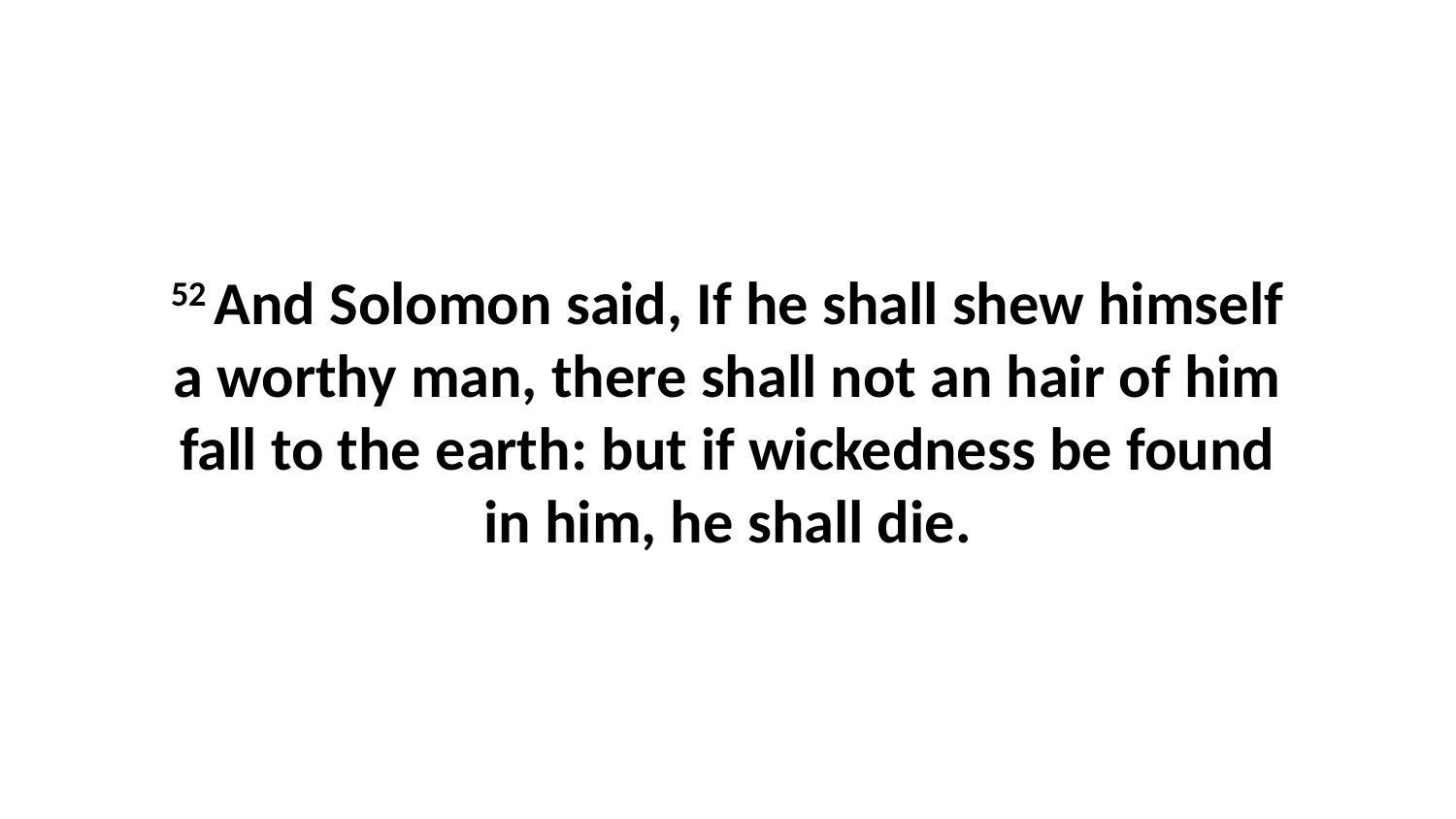

52 And Solomon said, If he shall shew himself a worthy man, there shall not an hair of him fall to the earth: but if wickedness be found in him, he shall die.